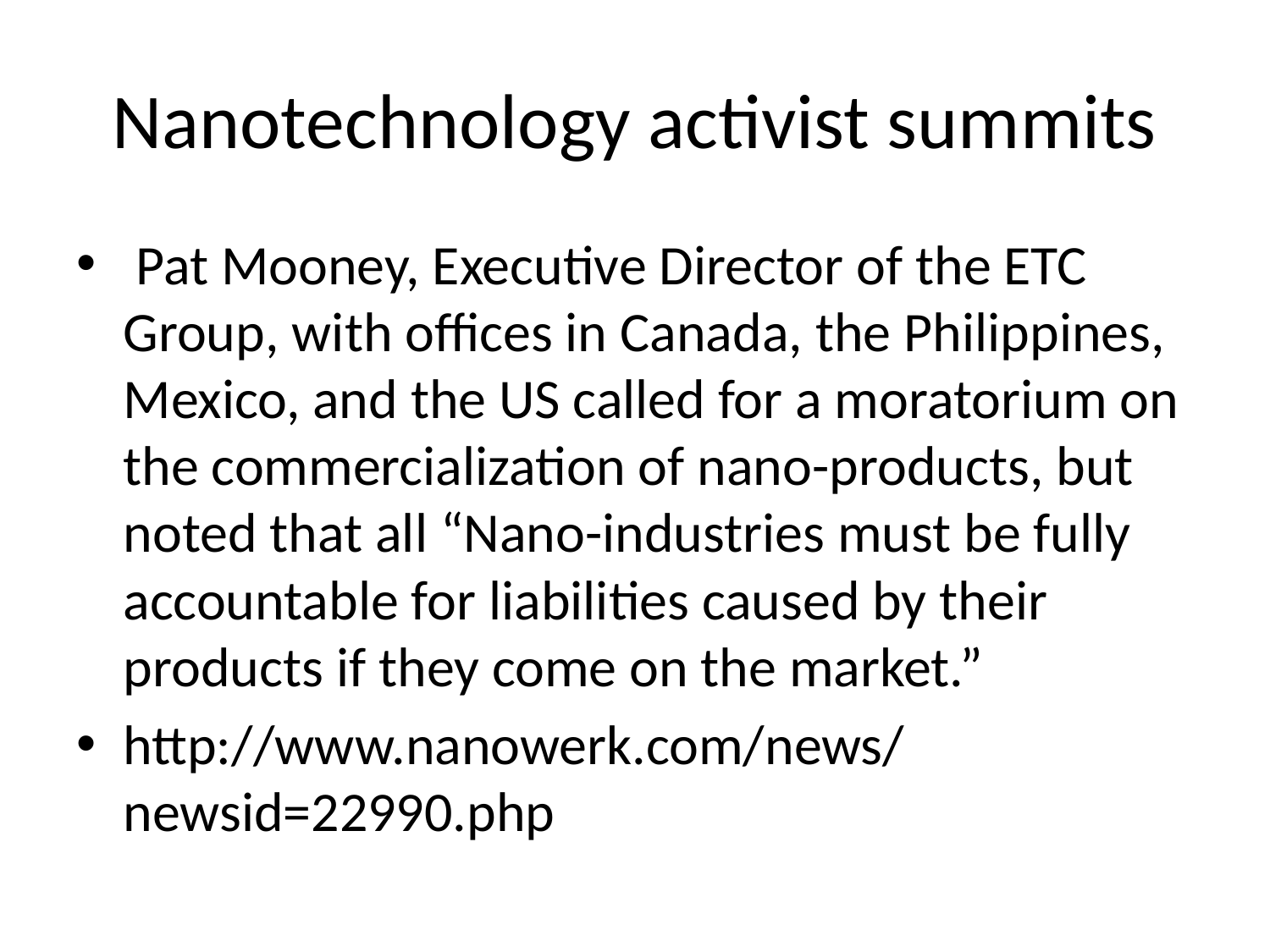

# Nanotechnology activist summits
 Pat Mooney, Executive Director of the ETC Group, with offices in Canada, the Philippines, Mexico, and the US called for a moratorium on the commercialization of nano-products, but noted that all “Nano-industries must be fully accountable for liabilities caused by their products if they come on the market.”
http://www.nanowerk.com/news/newsid=22990.php